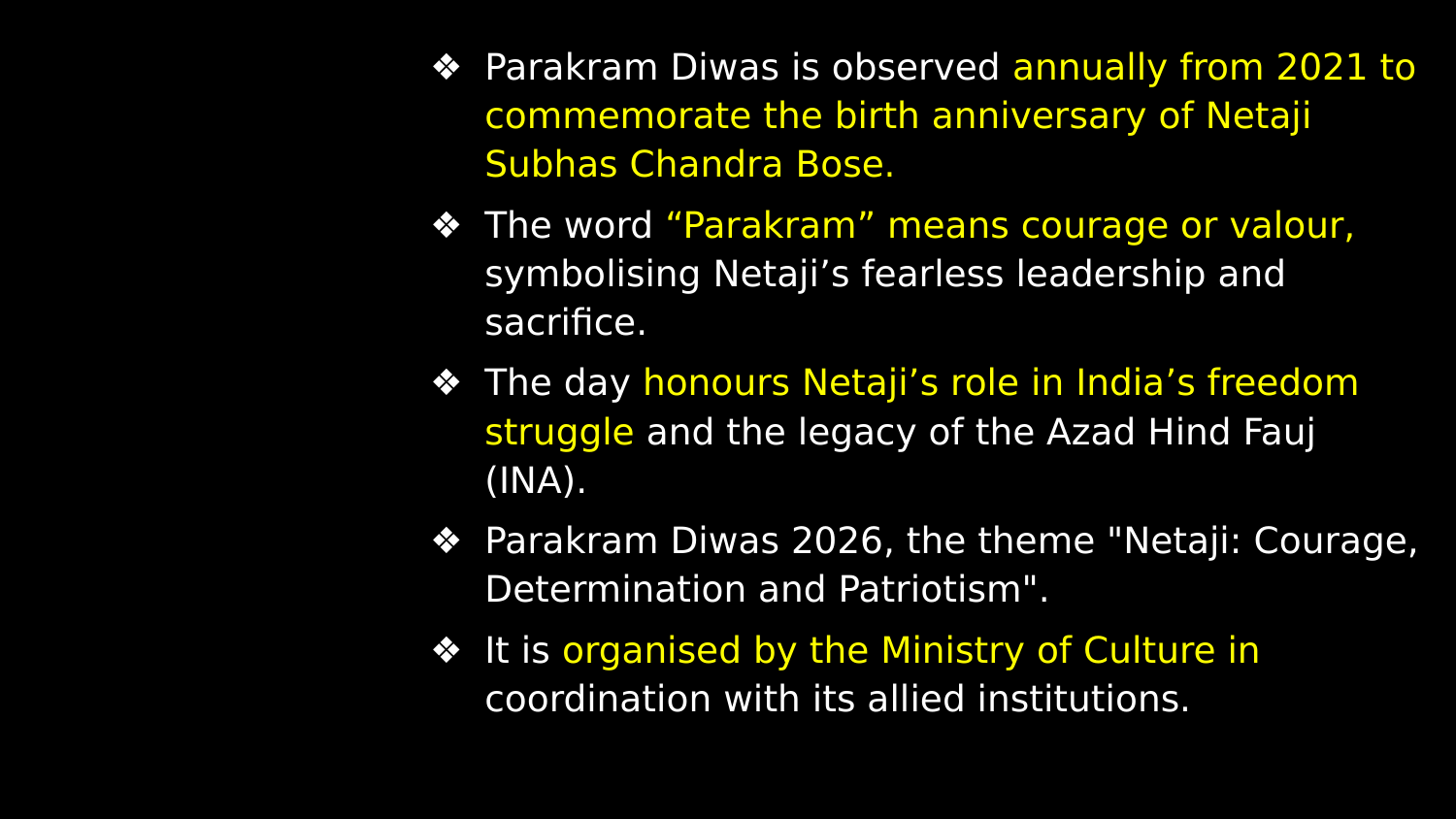

Parakram Diwas is observed annually from 2021 to commemorate the birth anniversary of Netaji Subhas Chandra Bose.
The word “Parakram” means courage or valour, symbolising Netaji’s fearless leadership and sacrifice.
The day honours Netaji’s role in India’s freedom struggle and the legacy of the Azad Hind Fauj (INA).
Parakram Diwas 2026, the theme "Netaji: Courage, Determination and Patriotism".
It is organised by the Ministry of Culture in coordination with its allied institutions.